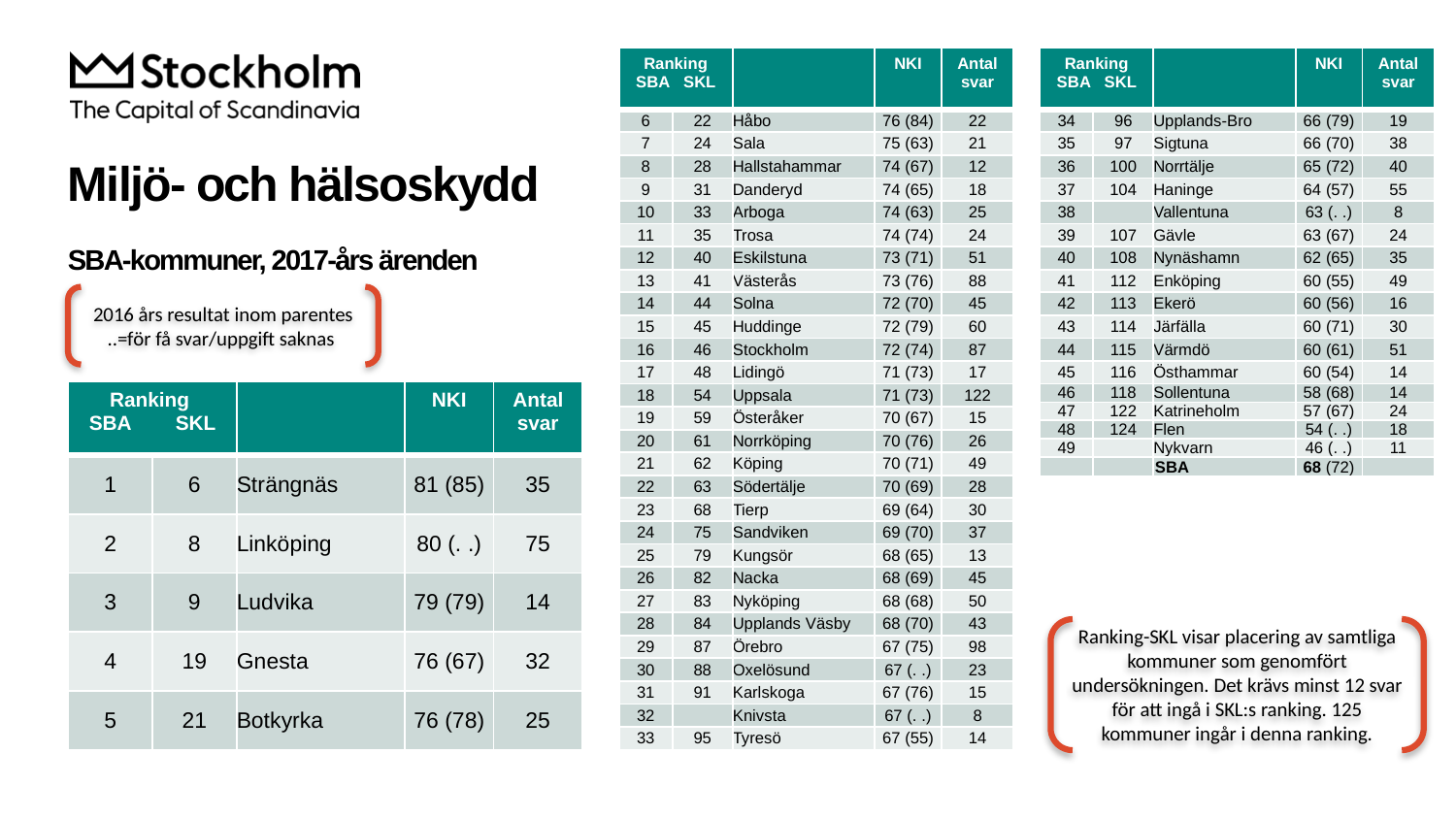

| Ranking SBA SKL |  |  | NKI | Antal svar |
| --- | --- | --- | --- | --- |
| 6 | 22 | Håbo | 76 (84) | 22 |
| 7 | 24 | Sala | 75 (63) | 21 |
| 8 | 28 | Hallstahammar | 74 (67) | 12 |
| 9 | 31 | Danderyd | 74 (65) | 18 |
| 10 | 33 | Arboga | 74 (63) | 25 |
| 11 | 35 | Trosa | 74 (74) | 24 |
| 12 | 40 | Eskilstuna | 73 (71) | 51 |
| 13 | 41 | Västerås | 73 (76) | 88 |
| 14 | 44 | Solna | 72 (70) | 45 |
| 15 | 45 | Huddinge | 72 (79) | 60 |
| 16 | 46 | Stockholm | 72 (74) | 87 |
| 17 | 48 | Lidingö | 71 (73) | 17 |
| 18 | 54 | Uppsala | 71 (73) | 122 |
| 19 | 59 | Österåker | 70 (67) | 15 |
| 20 | 61 | Norrköping | 70 (76) | 26 |
| 21 | 62 | Köping | 70 (71) | 49 |
| 22 | 63 | Södertälje | 70 (69) | 28 |
| 23 | 68 | Tierp | 69 (64) | 30 |
| 24 | 75 | Sandviken | 69 (70) | 37 |
| 25 | 79 | Kungsör | 68 (65) | 13 |
| 26 | 82 | Nacka | 68 (69) | 45 |
| 27 | 83 | Nyköping | 68 (68) | 50 |
| 28 | 84 | Upplands Väsby | 68 (70) | 43 |
| 29 | 87 | Örebro | 67 (75) | 98 |
| 30 | 88 | Oxelösund | 67 (. .) | 23 |
| 31 | 91 | Karlskoga | 67 (76) | 15 |
| 32 |  | Knivsta | 67 (. .) | 8 |
| 33 | 95 | Tyresö | 67 (55) | 14 |
| Ranking SBA SKL |  |  | NKI | Antal svar |
| --- | --- | --- | --- | --- |
| 34 | 96 | Upplands-Bro | 66 (79) | 19 |
| 35 | 97 | Sigtuna | 66 (70) | 38 |
| 36 | 100 | Norrtälje | 65 (72) | 40 |
| 37 | 104 | Haninge | 64 (57) | 55 |
| 38 |  | Vallentuna | 63 (. .) | 8 |
| 39 | 107 | Gävle | 63 (67) | 24 |
| 40 | 108 | Nynäshamn | 62 (65) | 35 |
| 41 | 112 | Enköping | 60 (55) | 49 |
| 42 | 113 | Ekerö | 60 (56) | 16 |
| 43 | 114 | Järfälla | 60 (71) | 30 |
| 44 | 115 | Värmdö | 60 (61) | 51 |
| 45 | 116 | Östhammar | 60 (54) | 14 |
| 46 | 118 | Sollentuna | 58 (68) | 14 |
| 47 | 122 | Katrineholm | 57 (67) | 24 |
| 48 | 124 | Flen | 54 (. .) | 18 |
| 49 |  | Nykvarn | 46 (. .) | 11 |
|  |  | SBA | 68 (72) |  |
# Miljö- och hälsoskydd SBA-kommuner, 2017-års ärenden
2016 års resultat inom parentes
..=för få svar/uppgift saknas
| Ranking SBA SKL |  |  | NKI | Antal svar |
| --- | --- | --- | --- | --- |
| 1 | 6 | Strängnäs | 81 (85) | 35 |
| 2 | 8 | Linköping | 80 (. .) | 75 |
| 3 | 9 | Ludvika | 79 (79) | 14 |
| 4 | 19 | Gnesta | 76 (67) | 32 |
| 5 | 21 | Botkyrka | 76 (78) | 25 |
Ranking-SKL visar placering av samtliga kommuner som genomfört undersökningen. Det krävs minst 12 svar för att ingå i SKL:s ranking. 125 kommuner ingår i denna ranking.